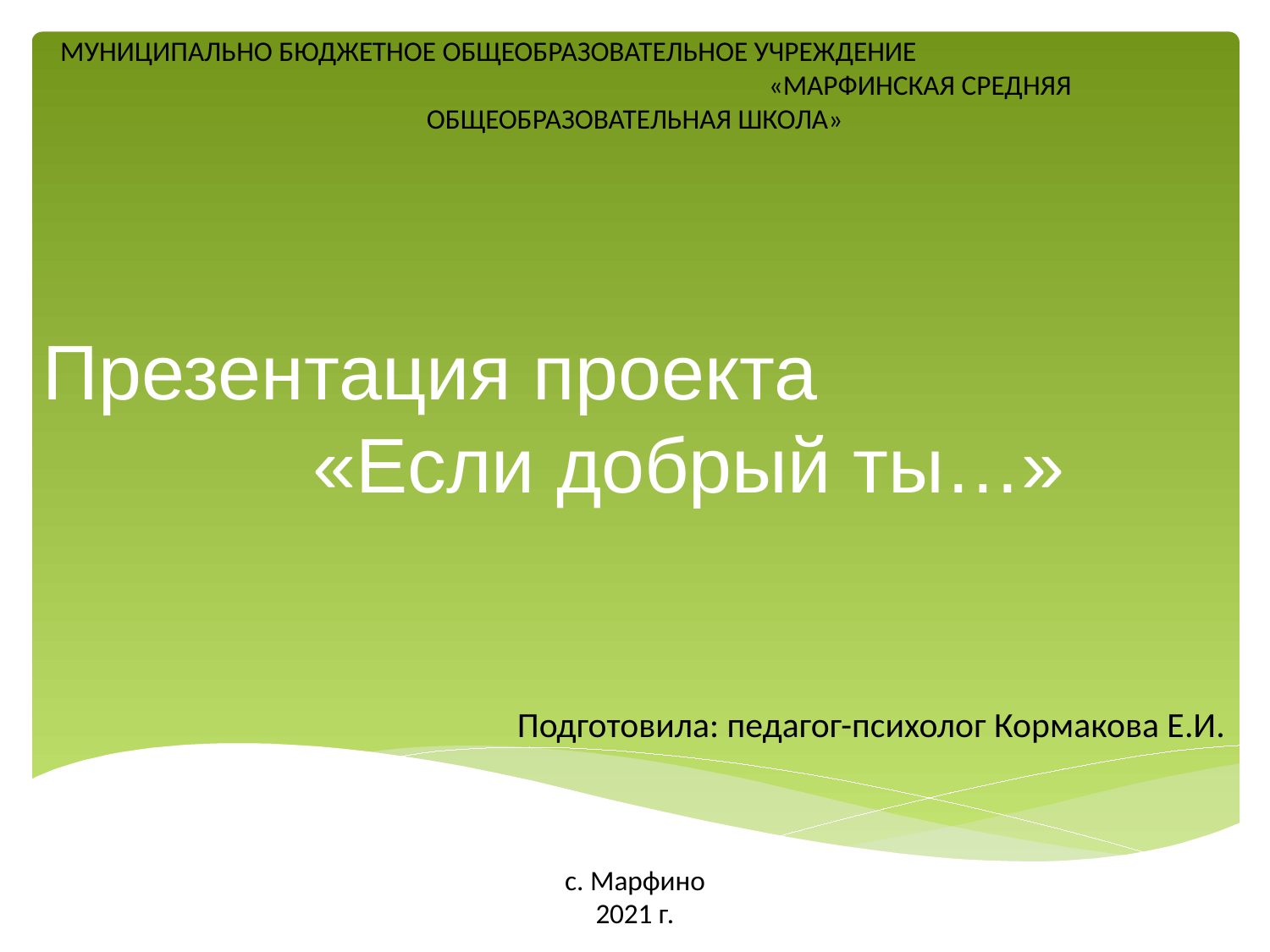

МУНИЦИПАЛЬНО БЮДЖЕТНОЕ ОБЩЕОБРАЗОВАТЕЛЬНОЕ УЧРЕЖДЕНИЕ                                                                                                                                         «МАРФИНСКАЯ СРЕДНЯЯ ОБЩЕОБРАЗОВАТЕЛЬНАЯ ШКОЛА»
# Презентация проекта                         «Если добрый ты…»
Подготовила: педагог-психолог Кормакова Е.И.
с. Марфино
2021 г.